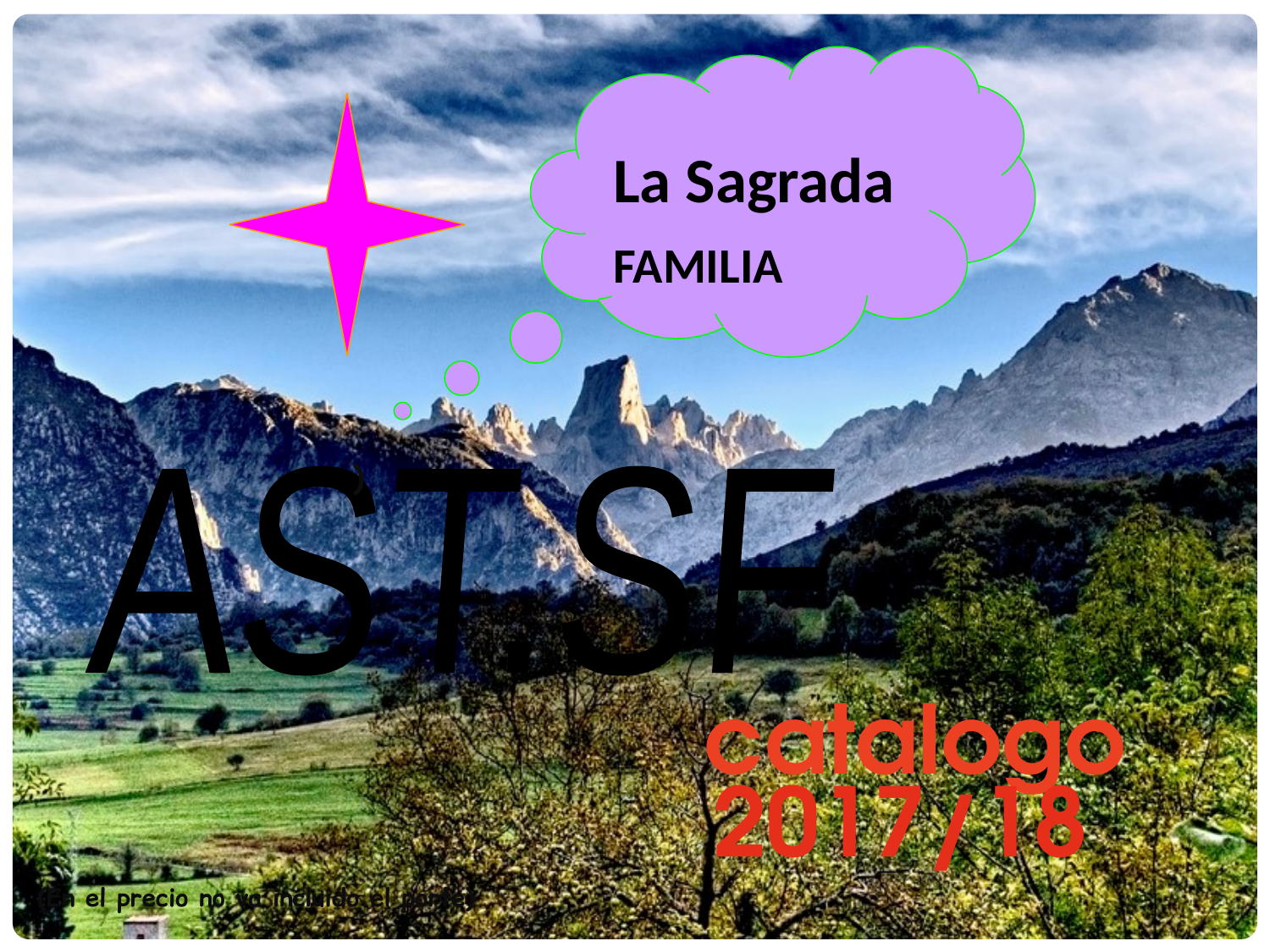

La Sagrada
FAMILIA

)
AST.SF
catalogo
2017/18
(En el precio no va incluido el porte)